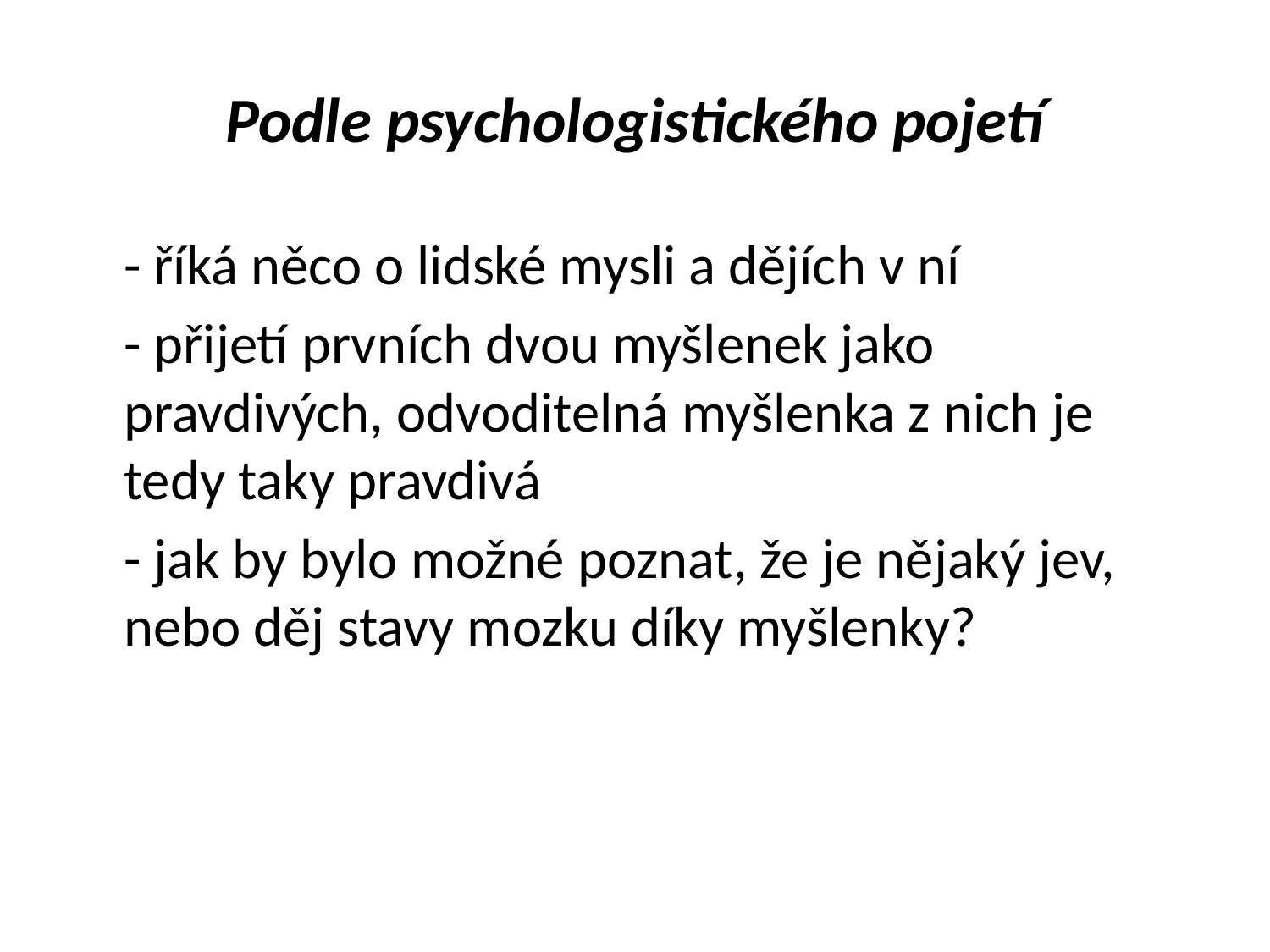

# Podle psychologistického pojetí
	- říká něco o lidské mysli a dějích v ní
	- přijetí prvních dvou myšlenek jako pravdivých, odvoditelná myšlenka z nich je tedy taky pravdivá
	- jak by bylo možné poznat, že je nějaký jev, nebo děj stavy mozku díky myšlenky?